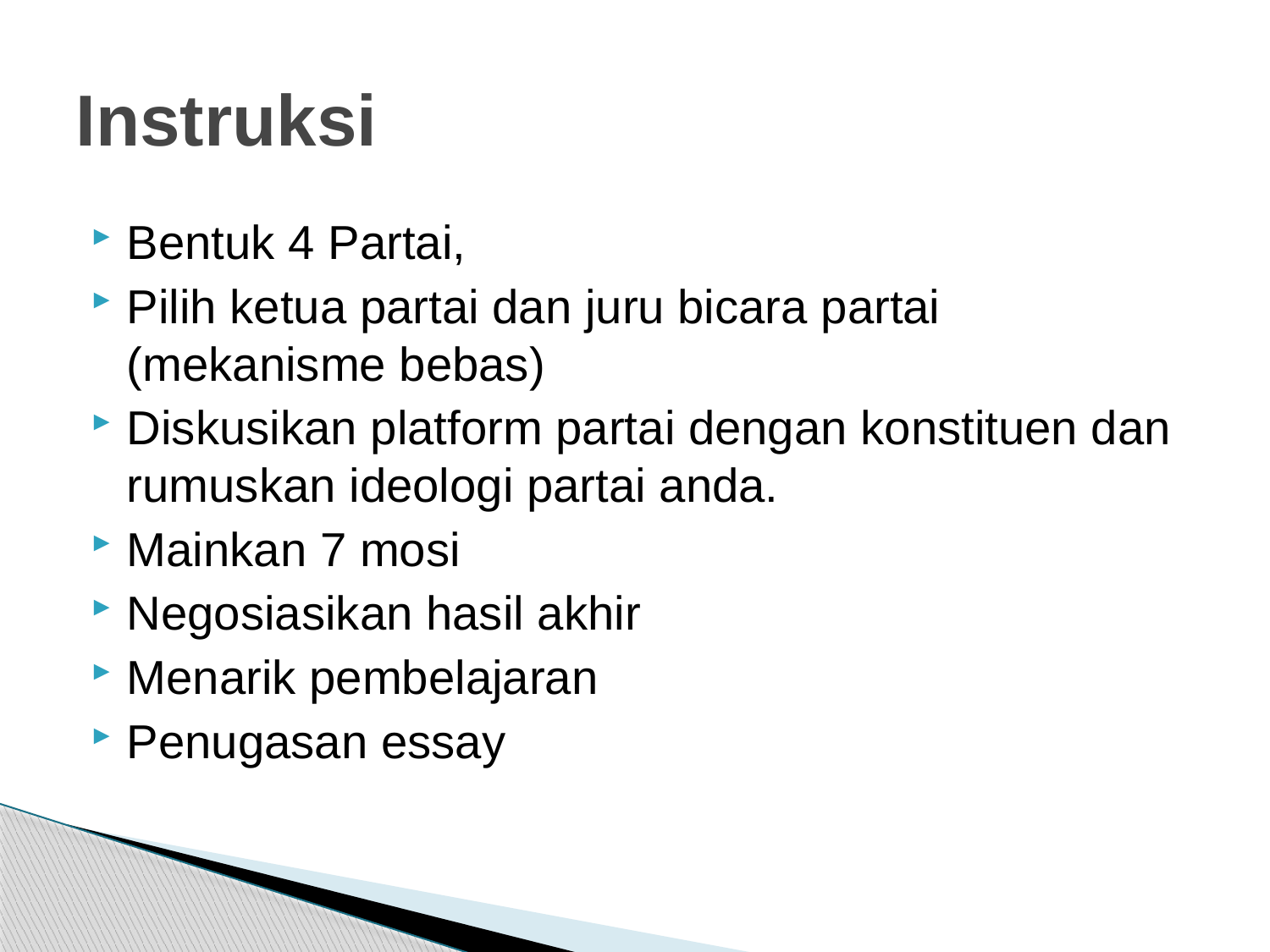

# Instruksi
Bentuk 4 Partai,
Pilih ketua partai dan juru bicara partai (mekanisme bebas)
Diskusikan platform partai dengan konstituen dan rumuskan ideologi partai anda.
Mainkan 7 mosi
Negosiasikan hasil akhir
Menarik pembelajaran
Penugasan essay